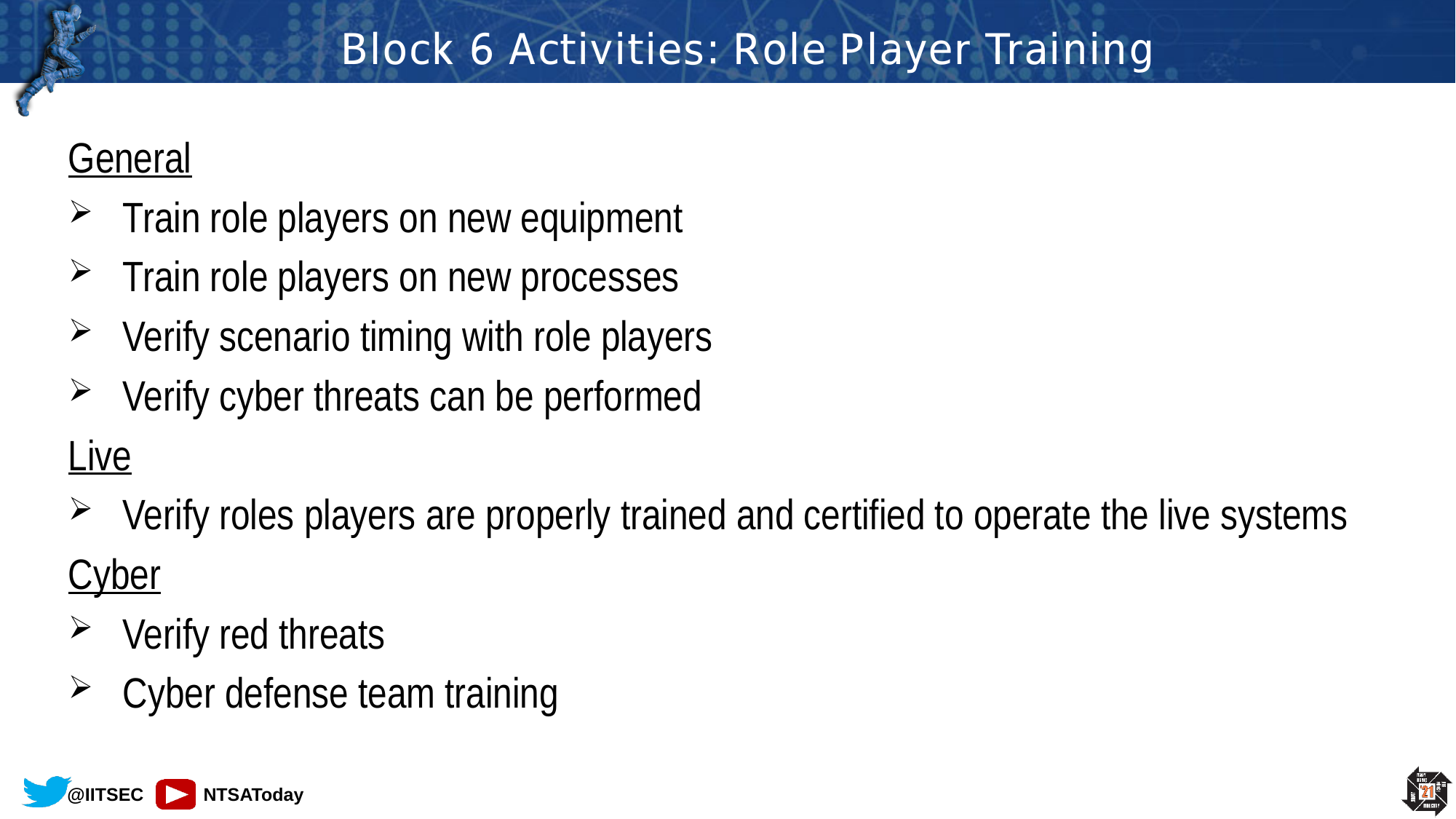

# Block 6 Activities: Role Player Training
General
Train role players on new equipment
Train role players on new processes
Verify scenario timing with role players
Verify cyber threats can be performed
Live
Verify roles players are properly trained and certified to operate the live systems
Cyber
Verify red threats
Cyber defense team training